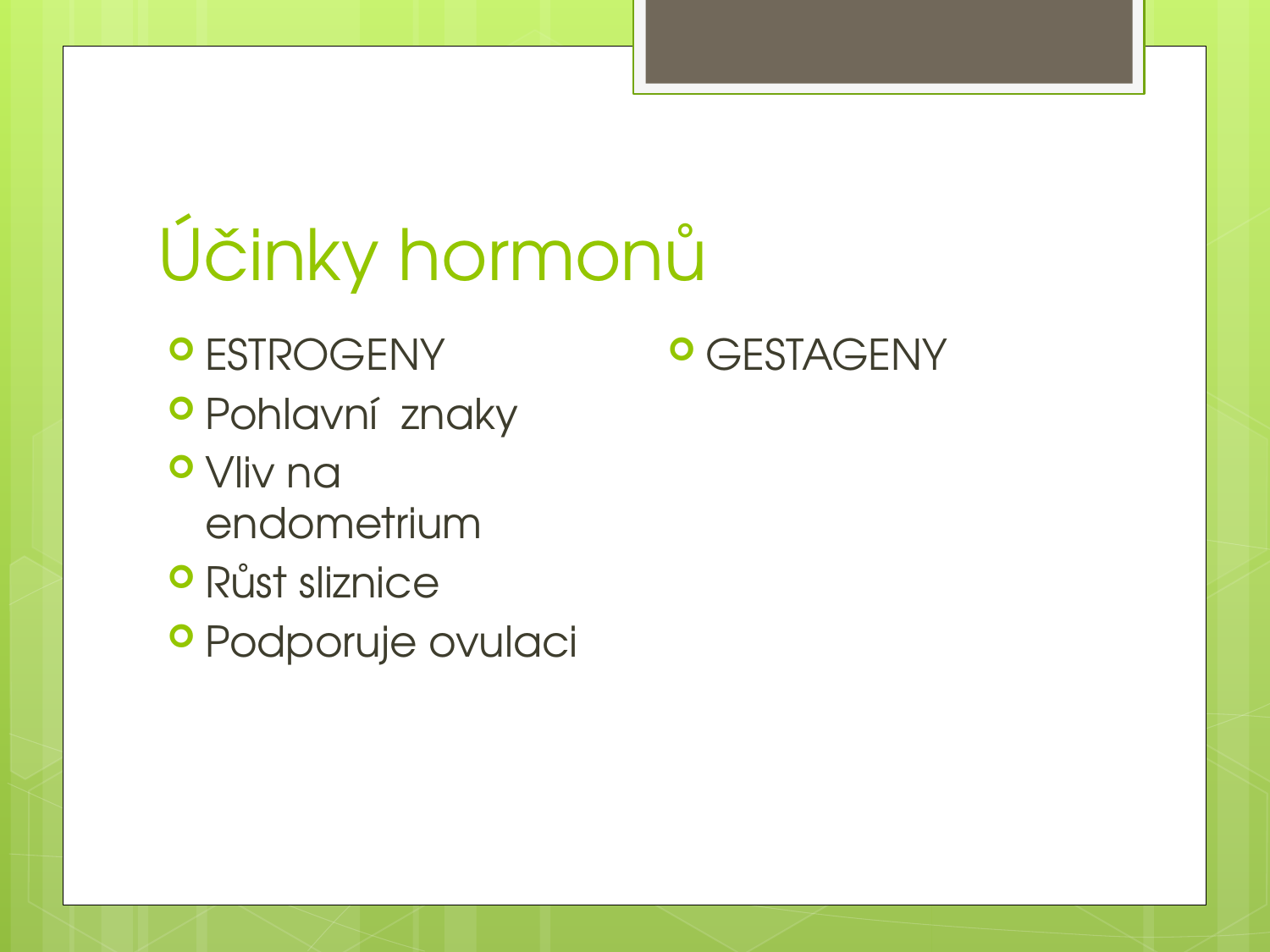

# Účinky hormonů
GESTAGENY
ESTROGENY
Pohlavní  znaky
Vliv na endometrium
Růst sliznice
Podporuje ovulaci